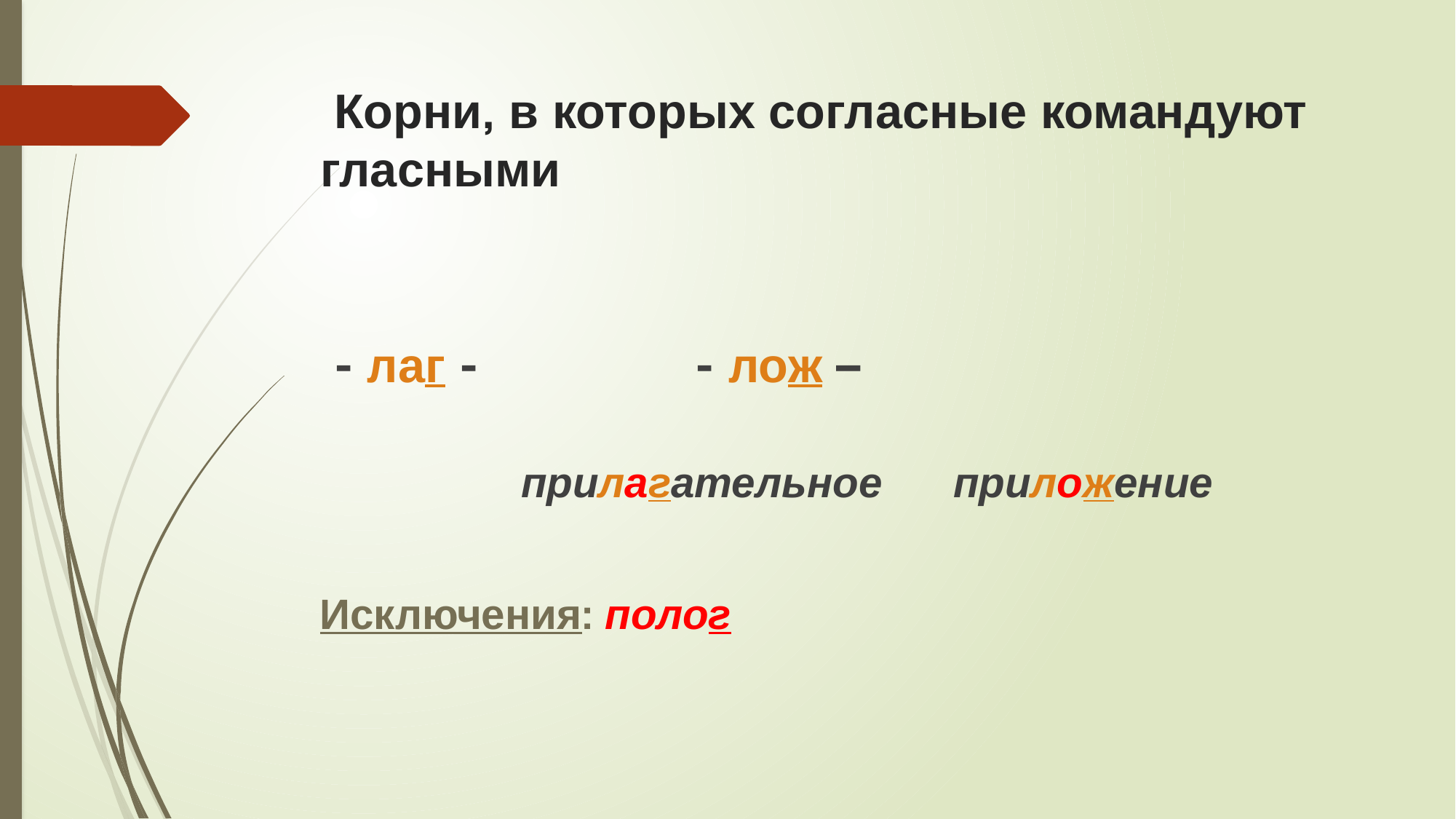

# Корни, в которых согласные командуют гласными

 - лаг -                - лож –

                 прилагательное      приложение

Исключения: полог